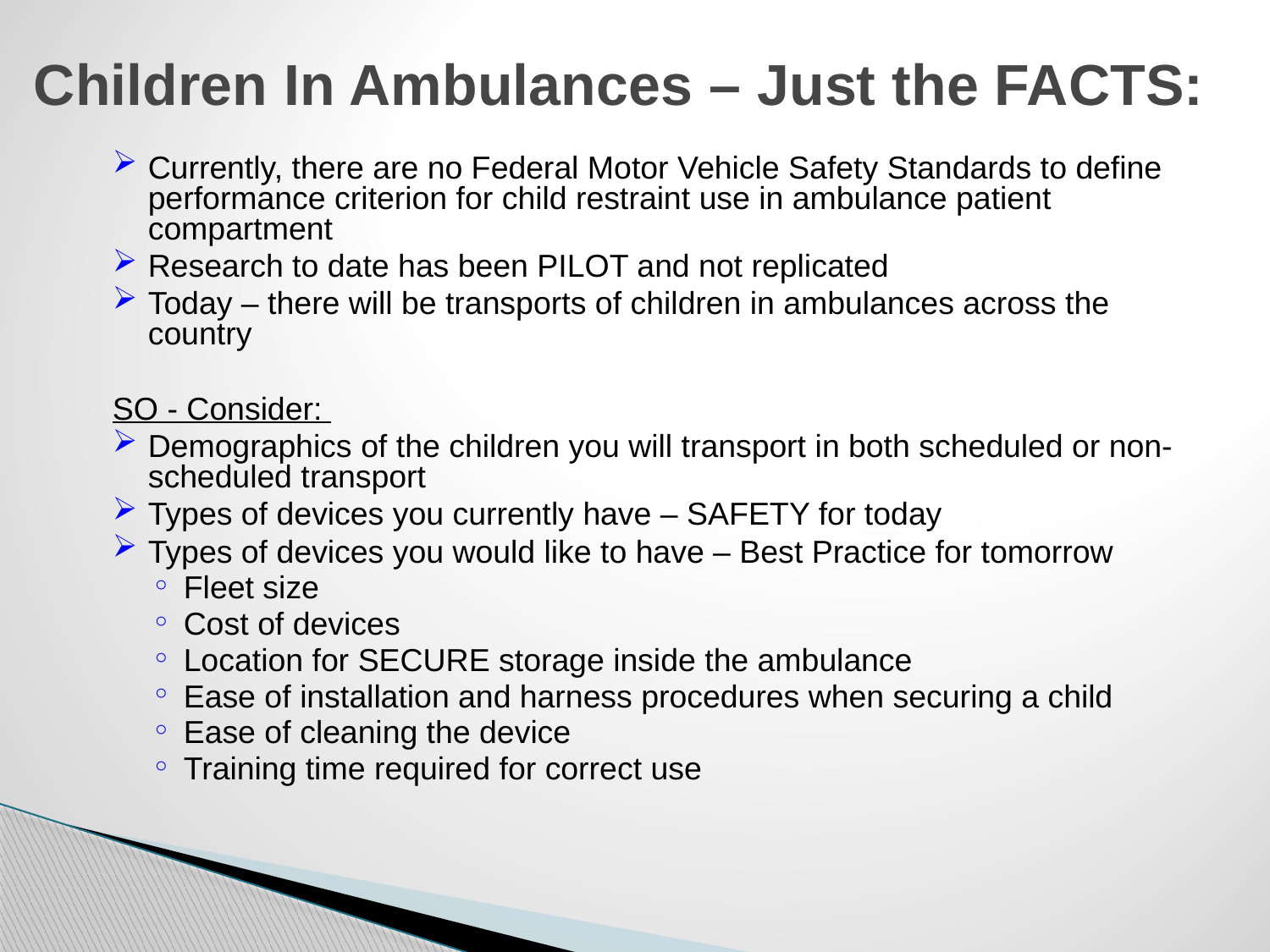

# Children In Ambulances – Just the FACTS:
Currently, there are no Federal Motor Vehicle Safety Standards to define performance criterion for child restraint use in ambulance patient compartment
Research to date has been PILOT and not replicated
Today – there will be transports of children in ambulances across the country

SO - Consider:
Demographics of the children you will transport in both scheduled or non-scheduled transport
Types of devices you currently have – SAFETY for today
Types of devices you would like to have – Best Practice for tomorrow
Fleet size
Cost of devices
Location for SECURE storage inside the ambulance
Ease of installation and harness procedures when securing a child
Ease of cleaning the device
Training time required for correct use